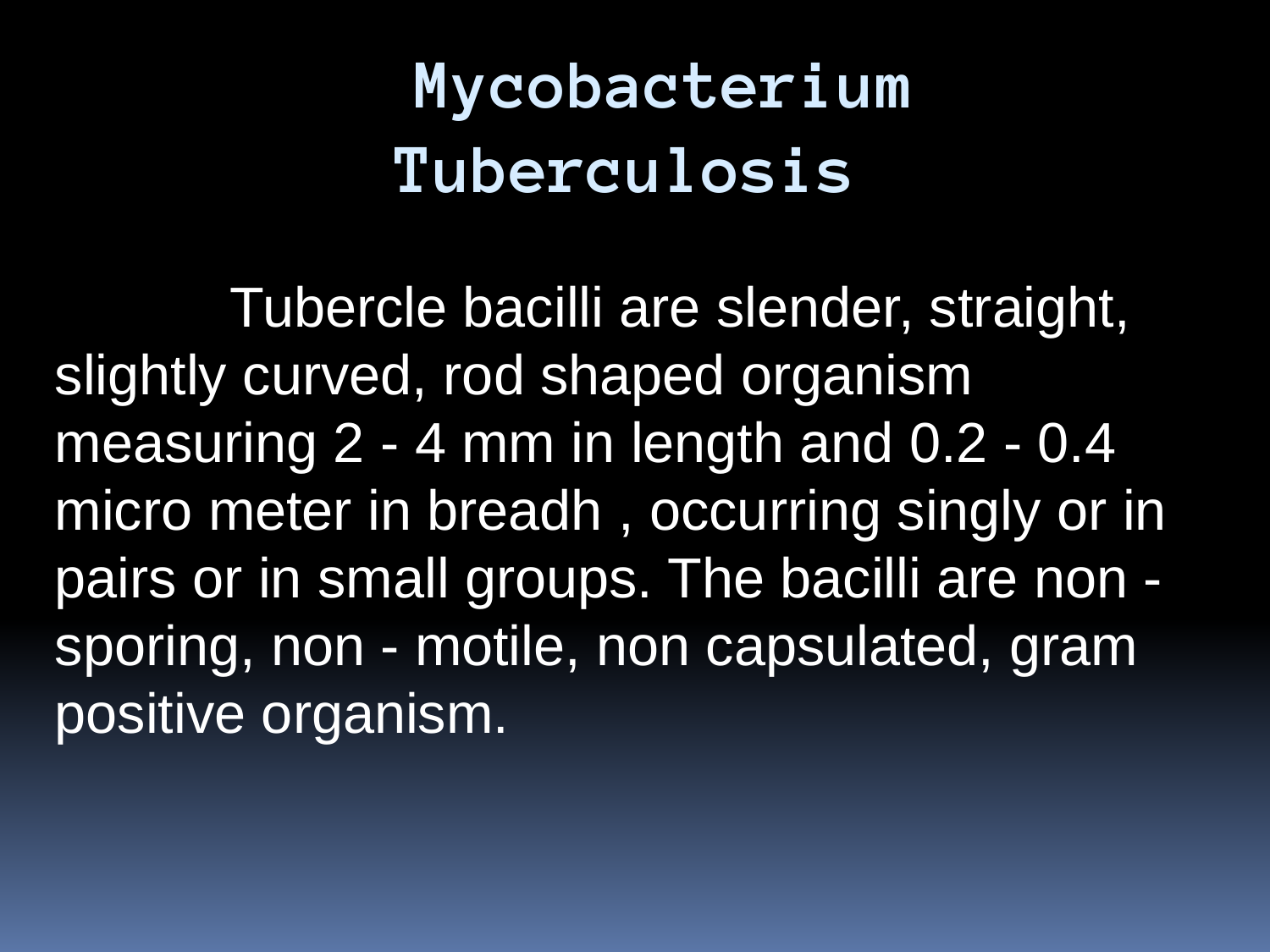

# Mycobacterium Tuberculosis
            Tubercle bacilli are slender, straight,  slightly curved, rod shaped organism measuring 2 - 4 mm in length and 0.2 - 0.4 micro meter in breadh , occurring singly or in pairs or in small groups. The bacilli are non - sporing, non - motile, non capsulated, gram positive organism.